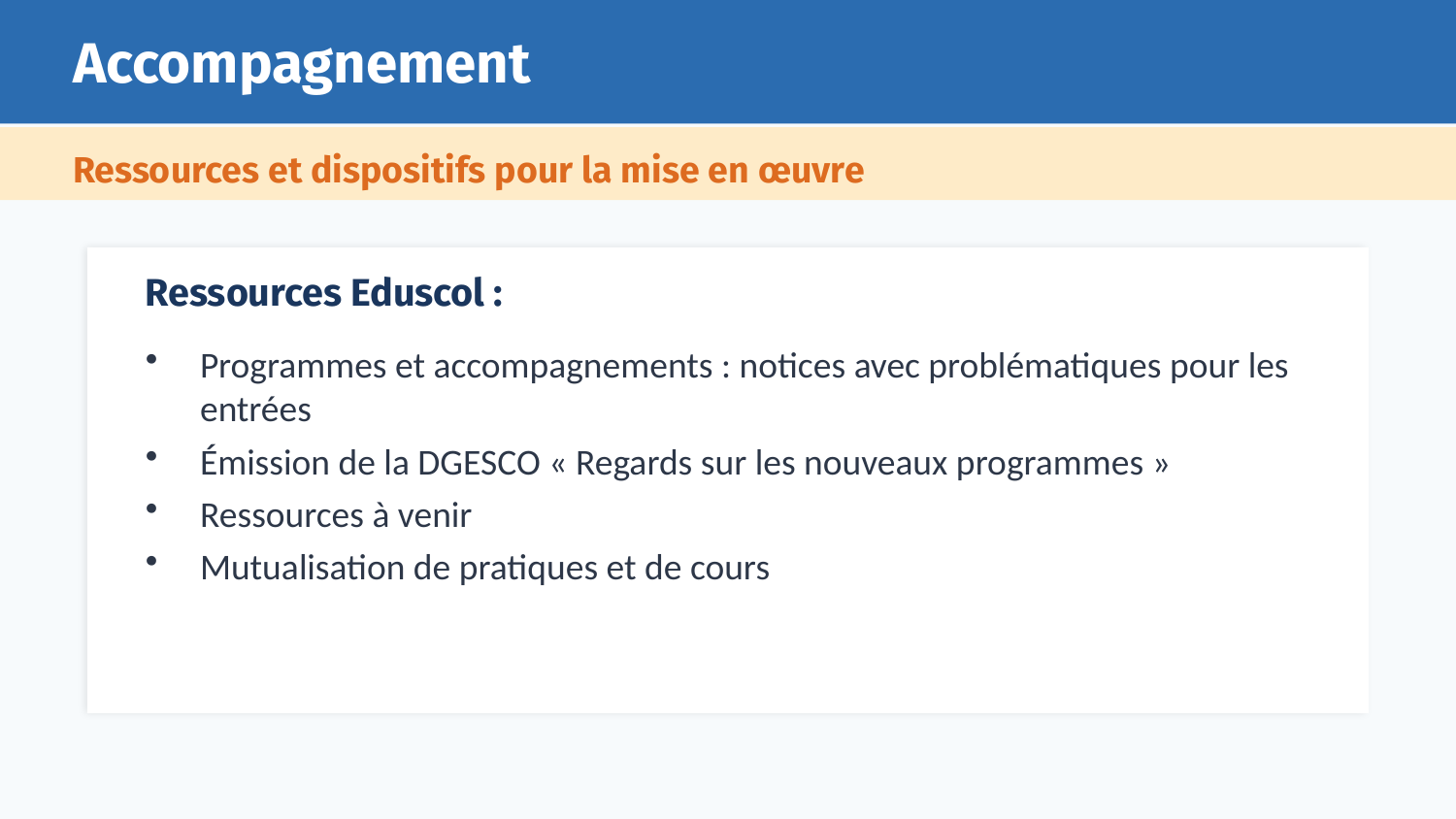

Accompagnement

Ressources et dispositifs pour la mise en œuvre

Ressources Eduscol :
Programmes et accompagnements : notices avec problématiques pour les entrées
Émission de la DGESCO « Regards sur les nouveaux programmes »
Ressources à venir
Mutualisation de pratiques et de cours